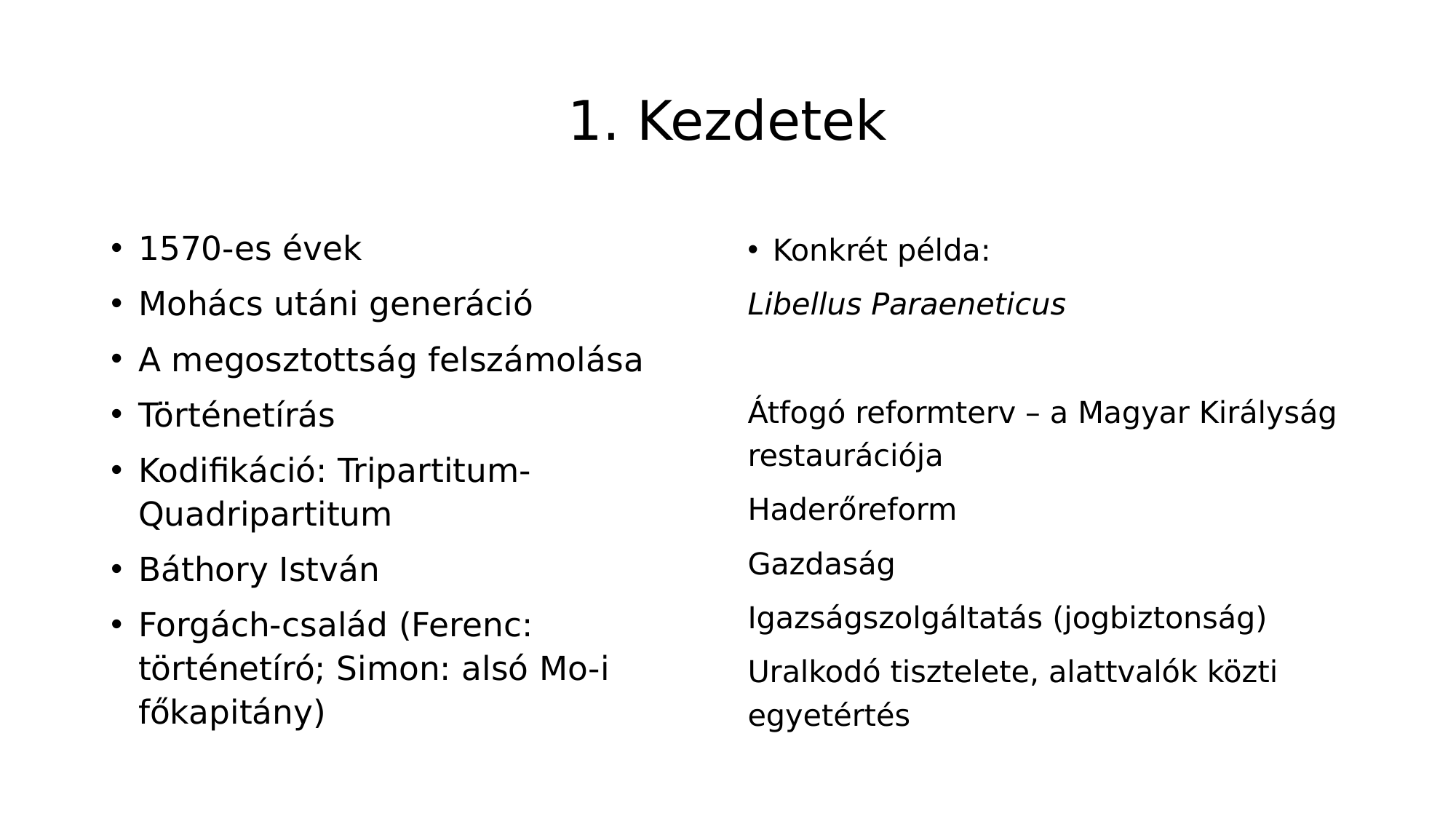

# 1. Kezdetek
1570-es évek
Mohács utáni generáció
A megosztottság felszámolása
Történetírás
Kodifikáció: Tripartitum-Quadripartitum
Báthory István
Forgách-család (Ferenc: történetíró; Simon: alsó Mo-i főkapitány)
Konkrét példa:
Libellus Paraeneticus

Átfogó reformterv – a Magyar Királyság restaurációja
Haderőreform
Gazdaság
Igazságszolgáltatás (jogbiztonság)
Uralkodó tisztelete, alattvalók közti egyetértés